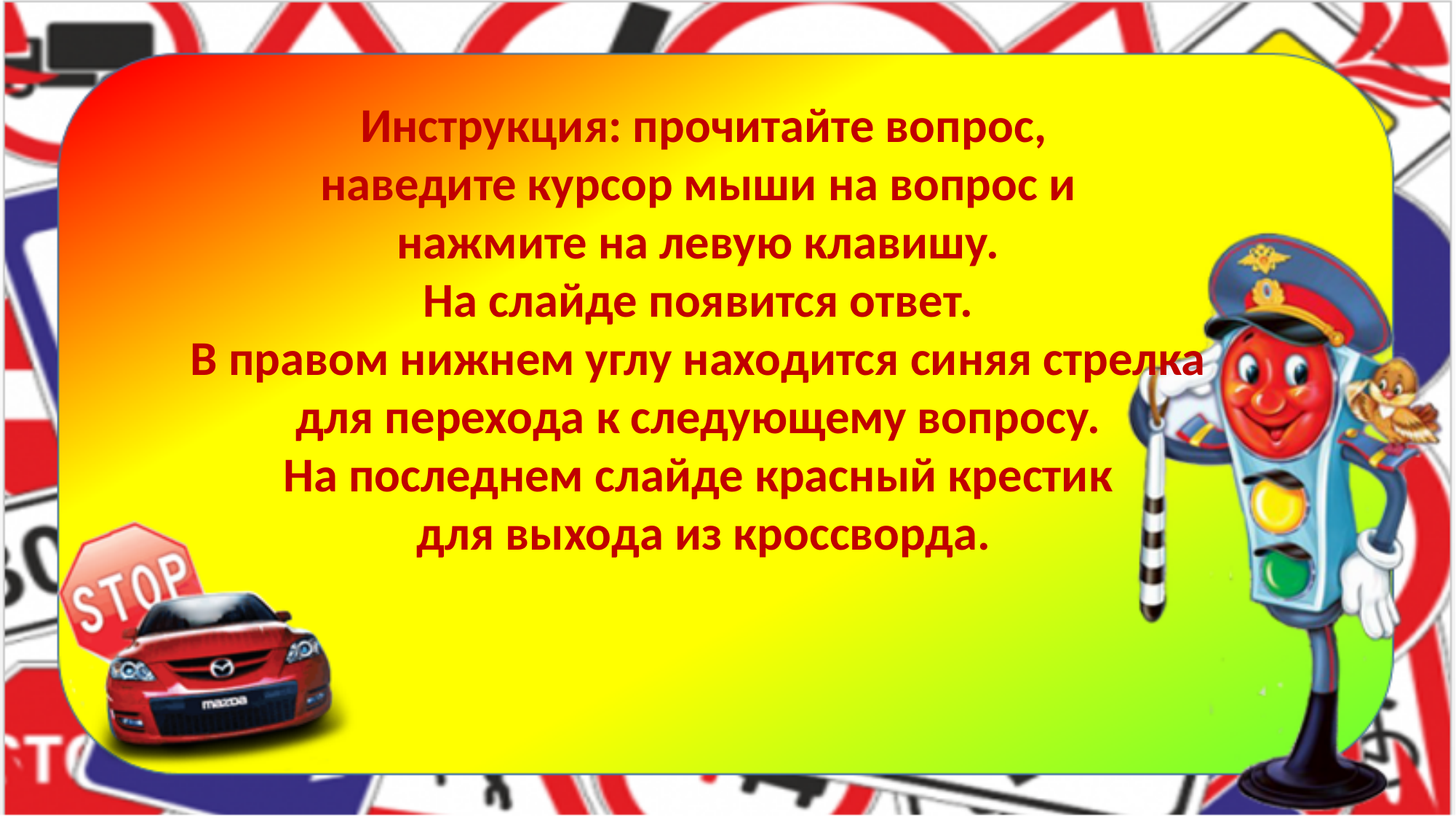

Инструкция: прочитайте вопрос,
наведите курсор мыши на вопрос и
нажмите на левую клавишу.
На слайде появится ответ.
В правом нижнем углу находится синяя стрелка
для перехода к следующему вопросу.
На последнем слайде красный крестик
для выхода из кроссворда.
#